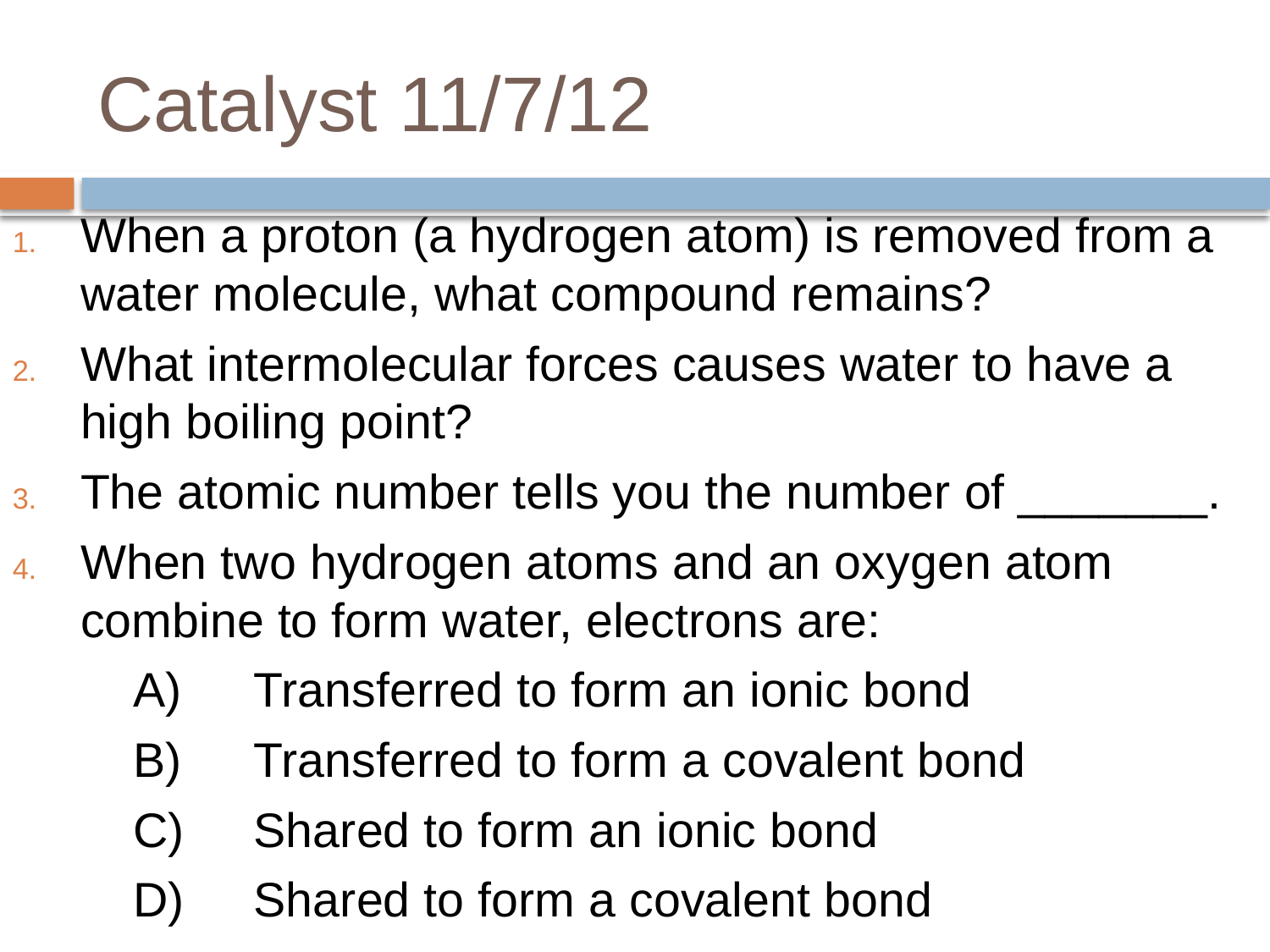

# Catalyst 11/7/12
When a proton (a hydrogen atom) is removed from a water molecule, what compound remains?
What intermolecular forces causes water to have a high boiling point?
The atomic number tells you the number of _______.
When two hydrogen atoms and an oxygen atom combine to form water, electrons are:
	A)	Transferred to form an ionic bond
	B) 	Transferred to form a covalent bond
	C) 	Shared to form an ionic bond
	D) 	Shared to form a covalent bond